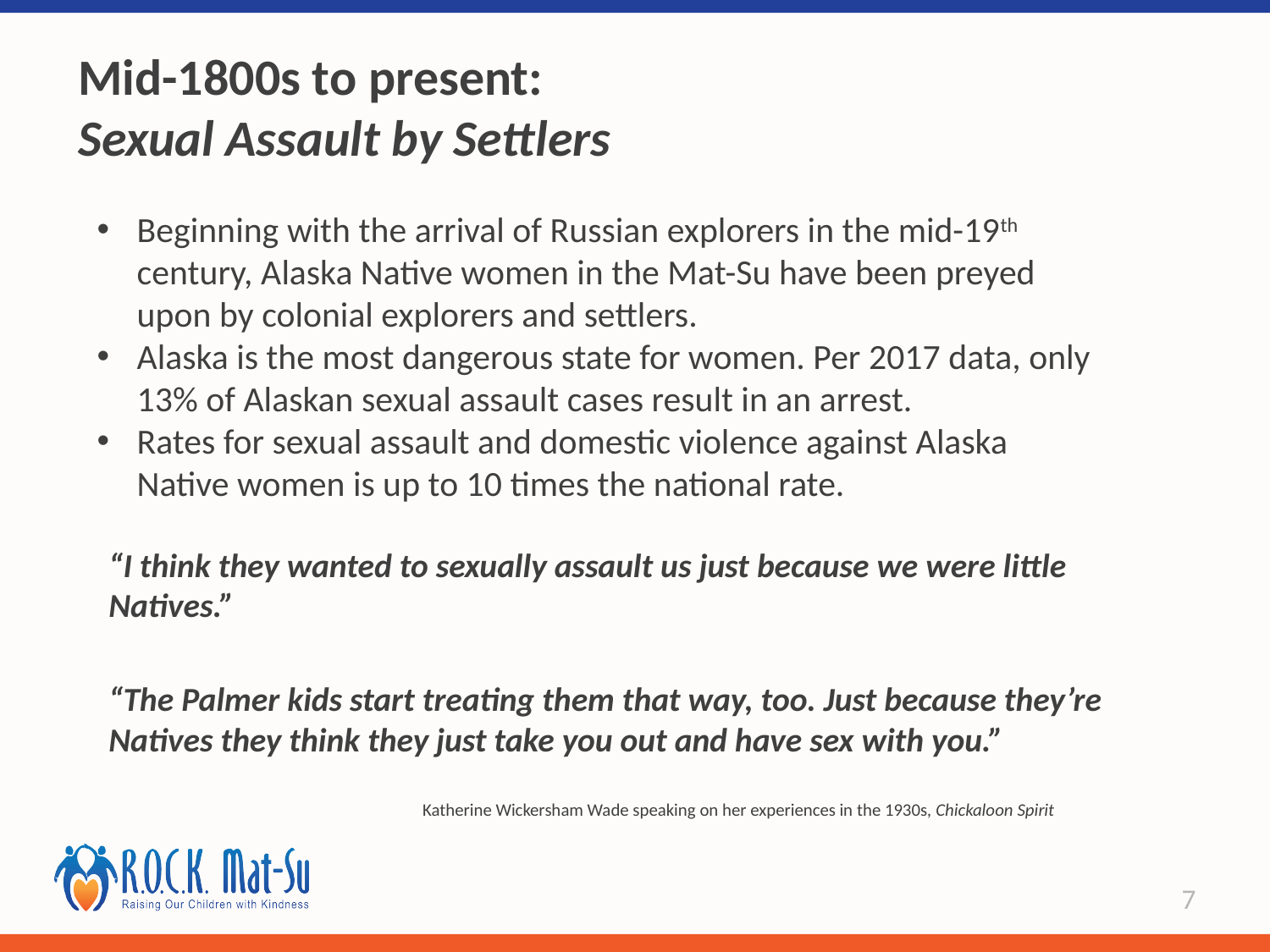

# Mid-1800s to present: Sexual Assault by Settlers
Beginning with the arrival of Russian explorers in the mid-19th century, Alaska Native women in the Mat-Su have been preyed upon by colonial explorers and settlers.
Alaska is the most dangerous state for women. Per 2017 data, only 13% of Alaskan sexual assault cases result in an arrest.
Rates for sexual assault and domestic violence against Alaska Native women is up to 10 times the national rate.

“I think they wanted to sexually assault us just because we were little Natives.”

“The Palmer kids start treating them that way, too. Just because they’re Natives they think they just take you out and have sex with you.”

Katherine Wickersham Wade speaking on her experiences in the 1930s, Chickaloon Spirit

7